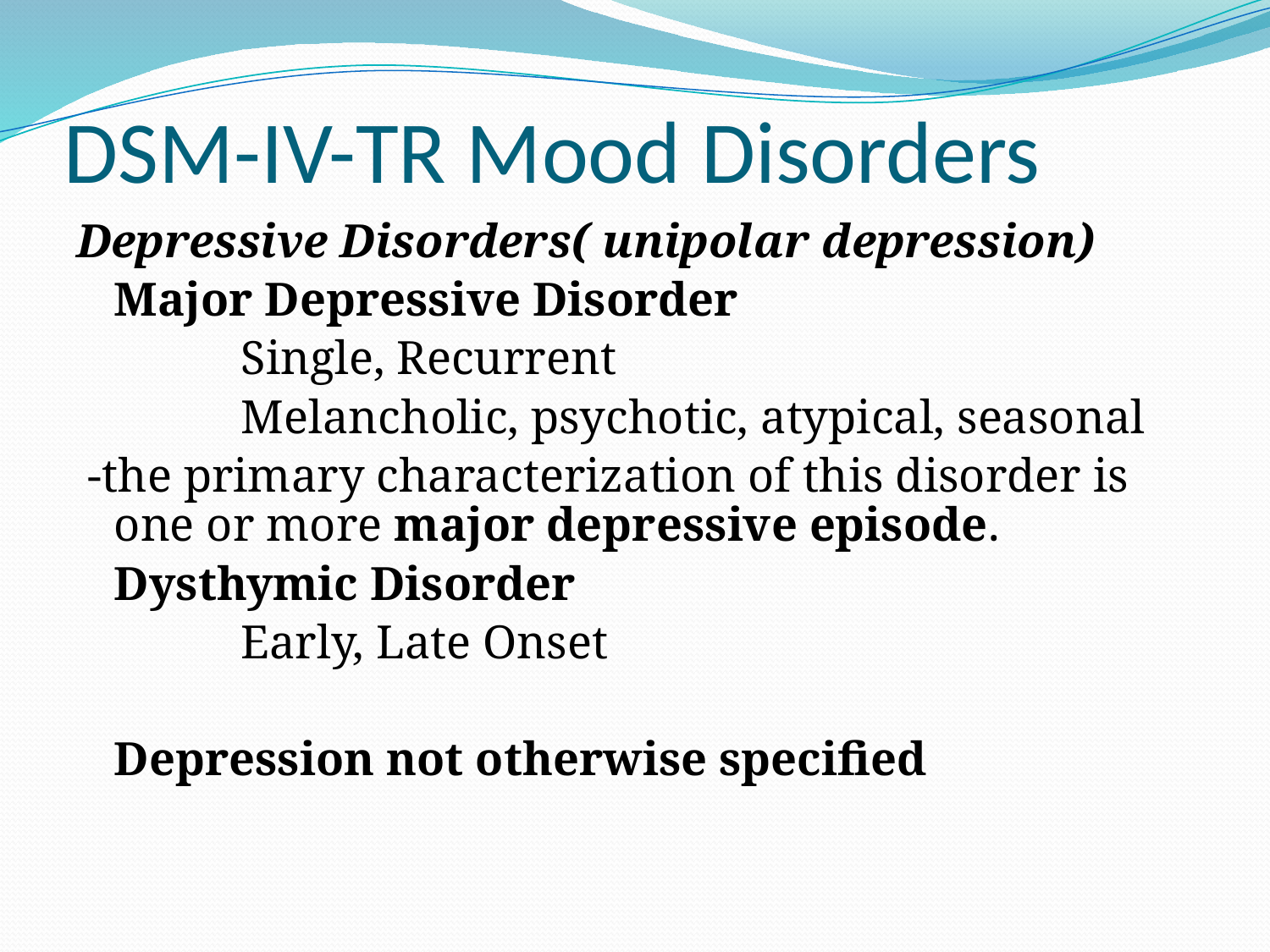

# DSM-IV-TR Mood Disorders
Depressive Disorders( unipolar depression)
	Major Depressive Disorder
		Single, Recurrent
		Melancholic, psychotic, atypical, seasonal
 -the primary characterization of this disorder is one or more major depressive episode.
	Dysthymic Disorder
		Early, Late Onset

	Depression not otherwise specified